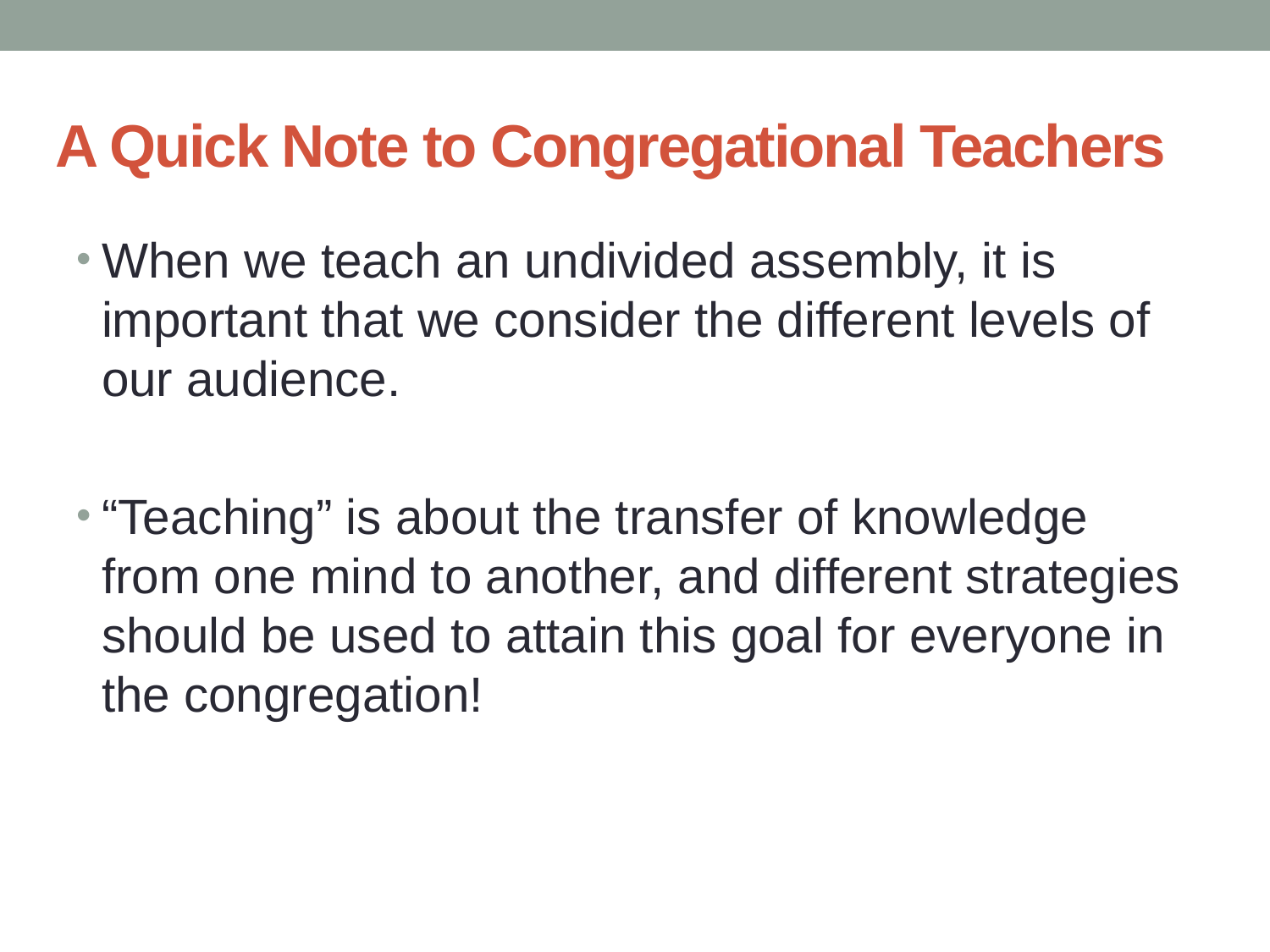

# A Quick Note to Congregational Teachers
When we teach an undivided assembly, it is important that we consider the different levels of our audience.

“Teaching” is about the transfer of knowledge from one mind to another, and different strategies should be used to attain this goal for everyone in the congregation!